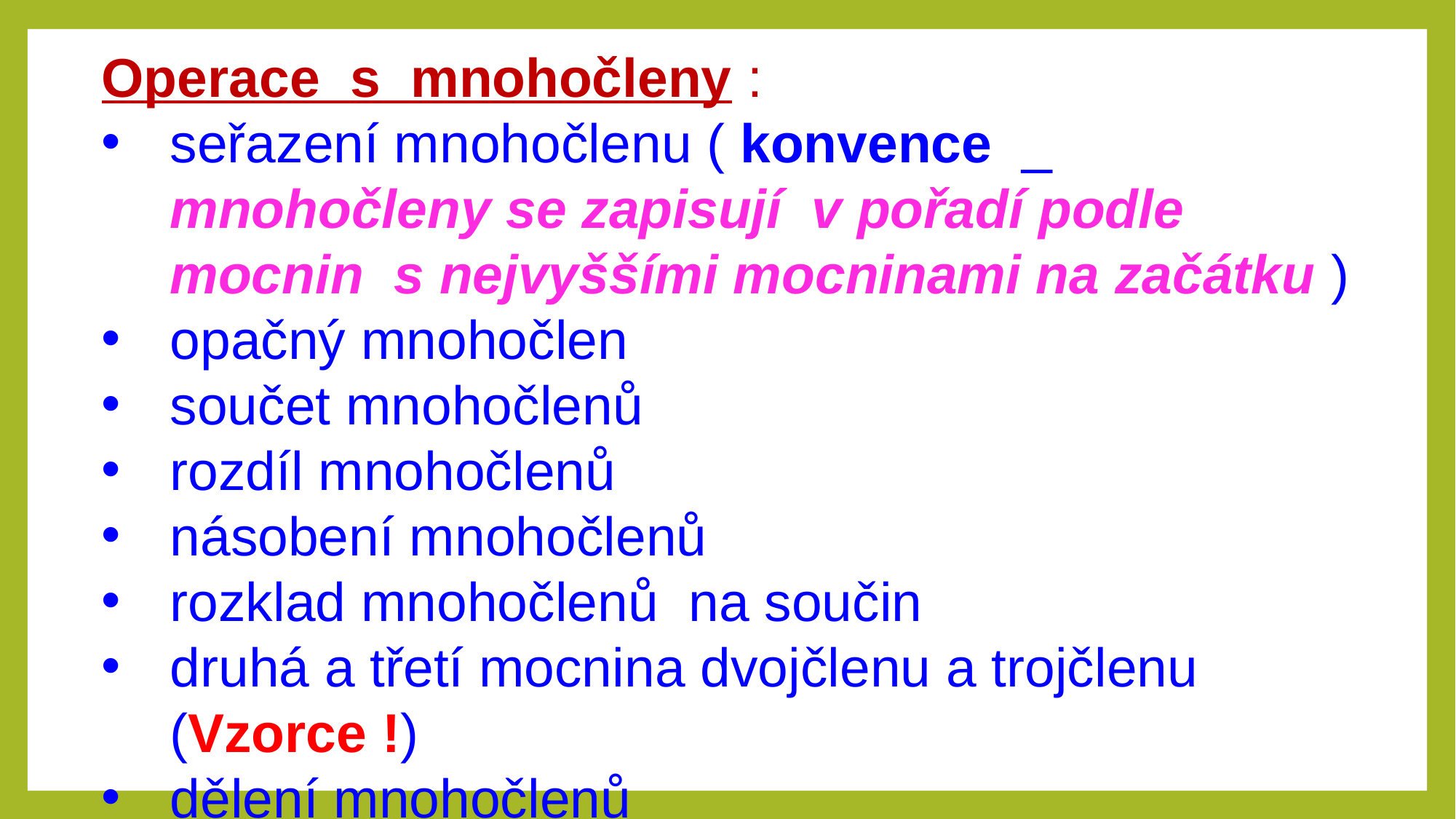

Operace  s  mnohočleny :
seřazení mnohočlenu ( konvence  _  mnohočleny se zapisují  v pořadí podle mocnin  s nejvyššími mocninami na začátku )
opačný mnohočlen
součet mnohočlenů
rozdíl mnohočlenů
násobení mnohočlenů
rozklad mnohočlenů  na součin
druhá a třetí mocnina dvojčlenu a trojčlenu (Vzorce !)
dělení mnohočlenů